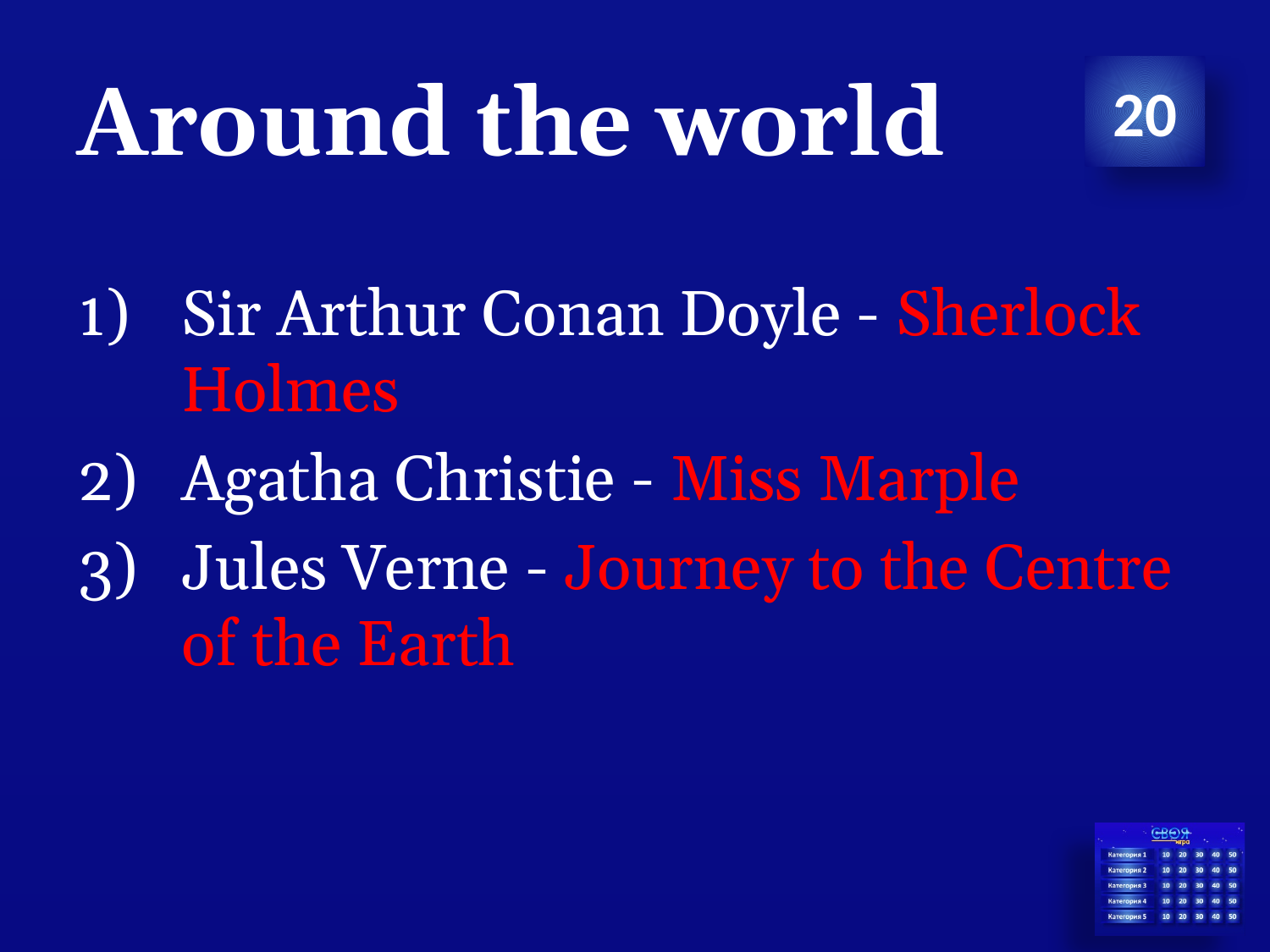

# Around the world
20
Sir Arthur Conan Doyle - Sherlock Holmes
Agatha Christie - Miss Marple
Jules Verne - Journey to the Centre of the Earth